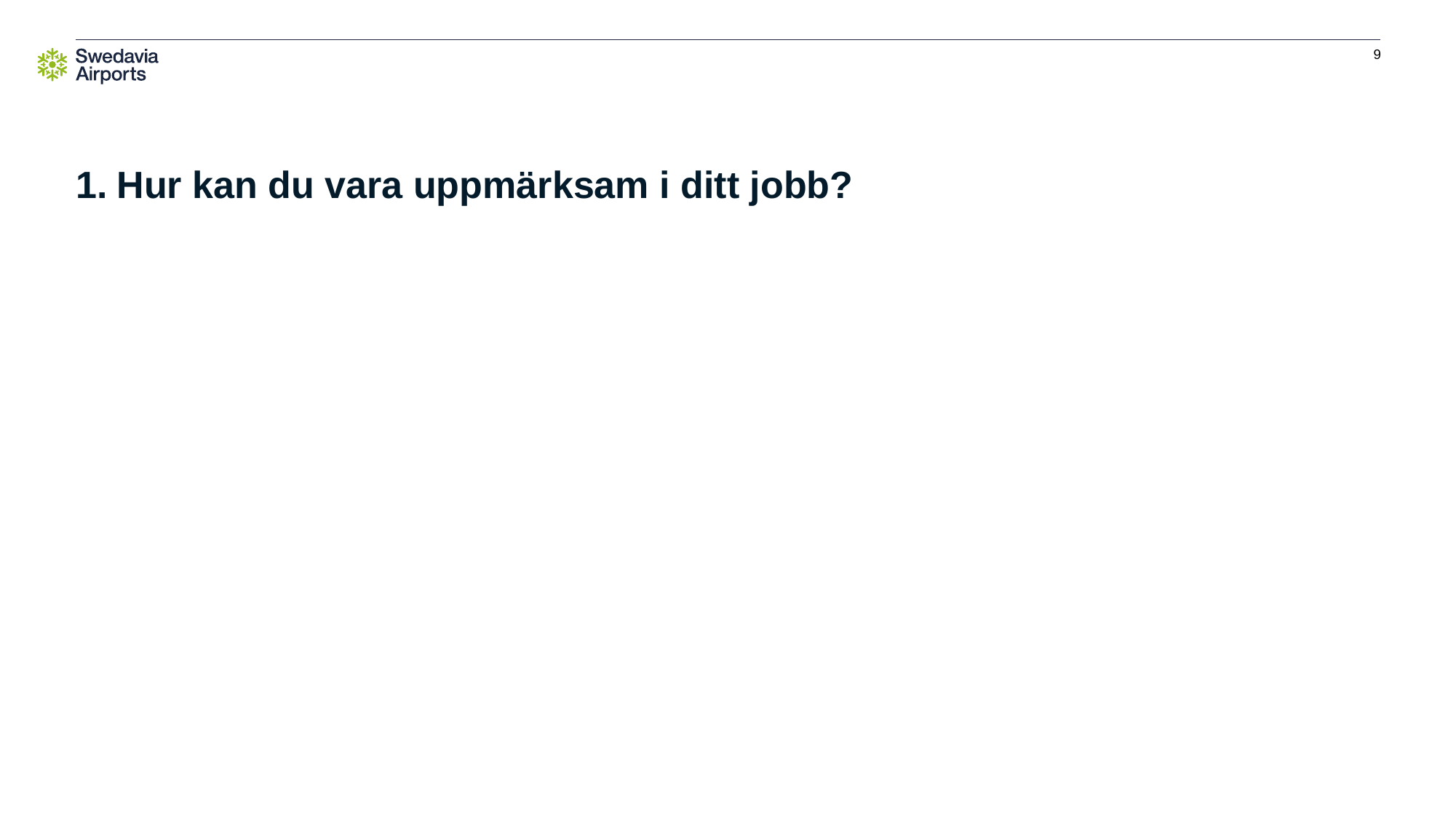

9
# Hur kan du vara uppmärksam i ditt jobb?